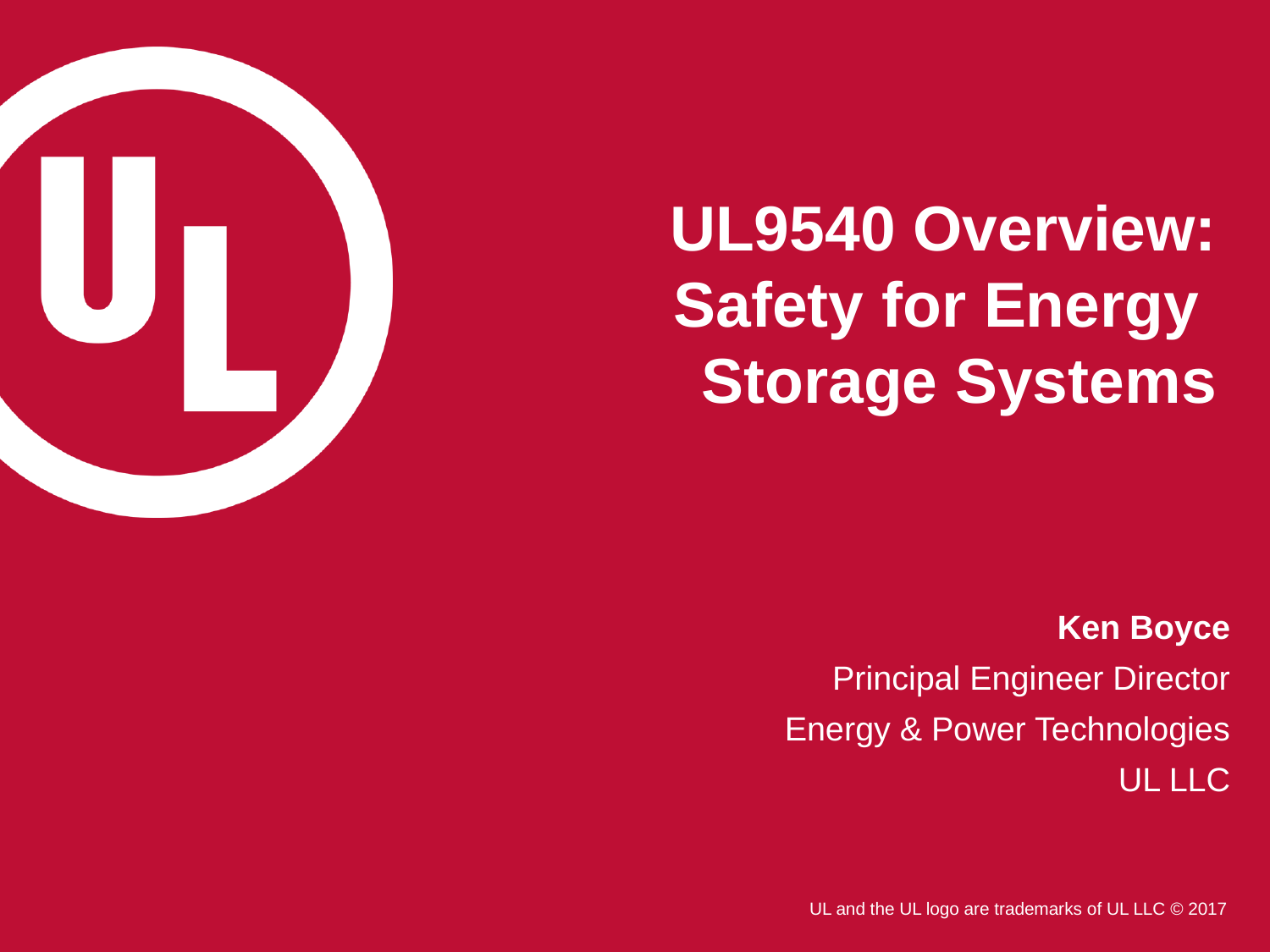

# UL9540 Overview: Safety for Energy Storage Systems
Ken Boyce
Principal Engineer Director
 Energy & Power Technologies
UL LLC